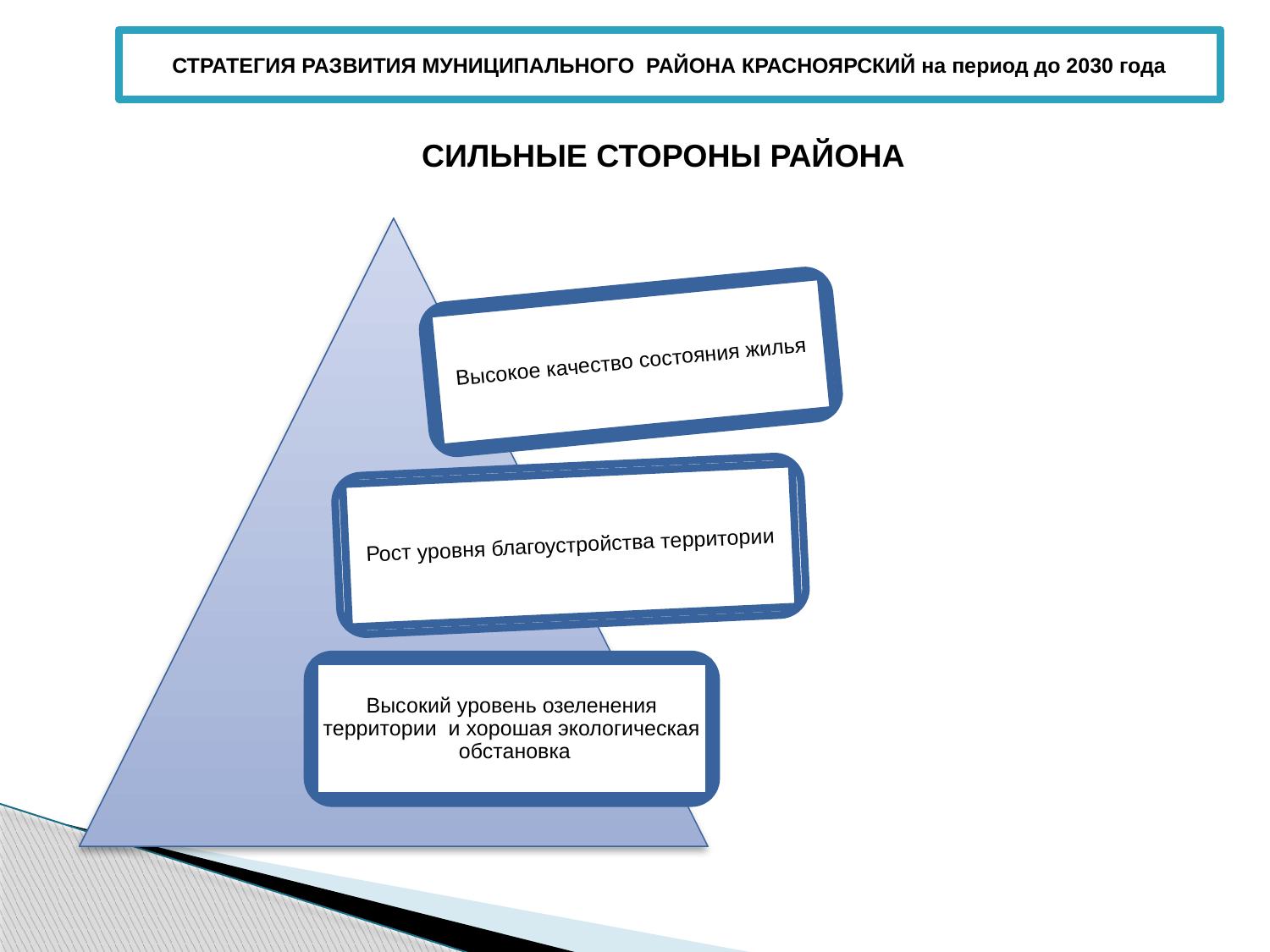

СТРАТЕГИЯ РАЗВИТИЯ МУНИЦИПАЛЬНОГО  РАЙОНА КРАСНОЯРСКИЙ на период до 2030 года
СИЛЬНЫЕ СТОРОНЫ РАЙОНА

Высокое качество состояния жилья

Рост уровня благоустройства территории

Высокий уровень озеленения территории  и хорошая экологическая  обстановка